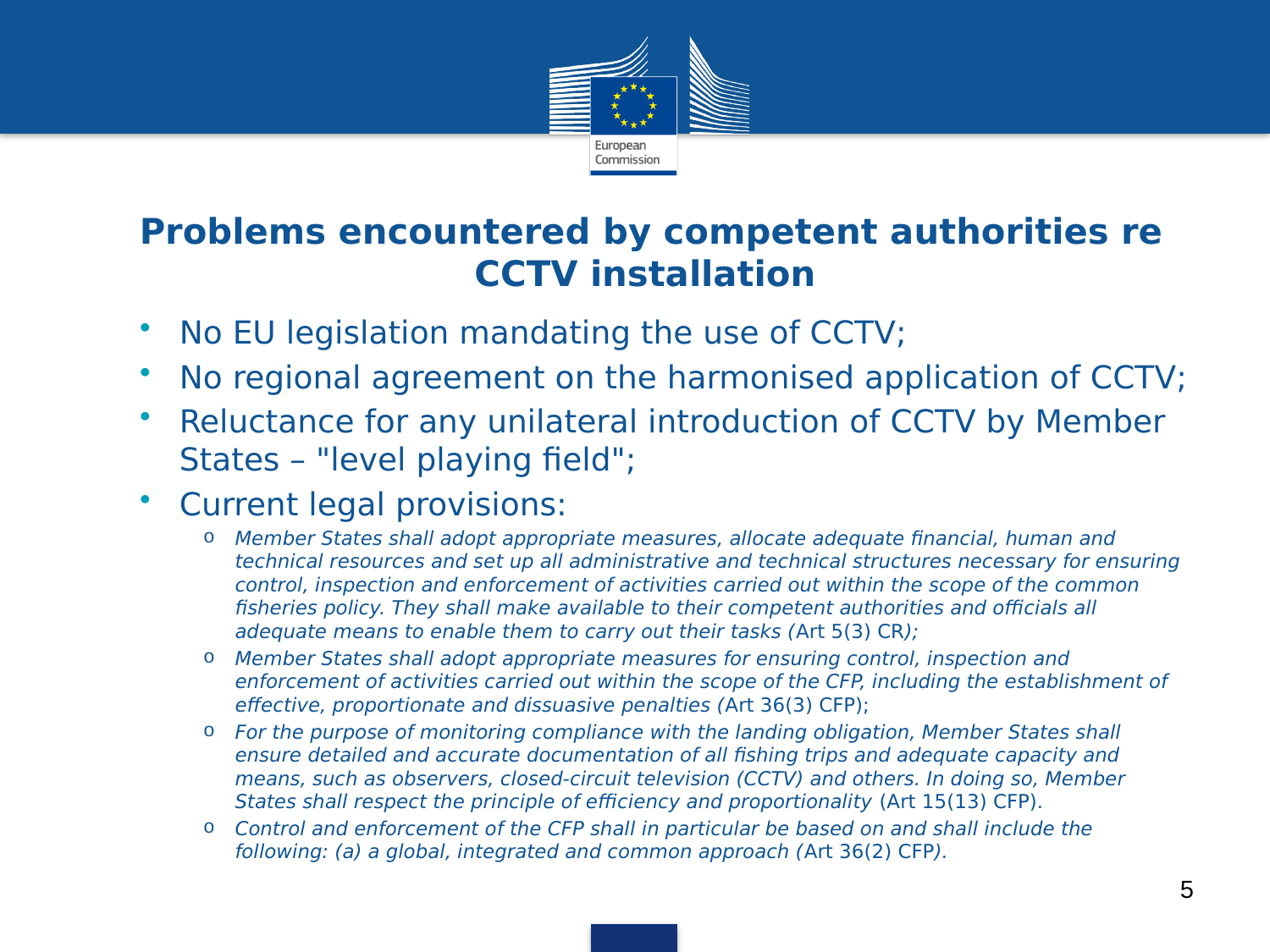

# Problems encountered by competent authorities re CCTV installation
No EU legislation mandating the use of CCTV;
No regional agreement on the harmonised application of CCTV;
Reluctance for any unilateral introduction of CCTV by Member States – "level playing field";
Current legal provisions:
Member States shall adopt appropriate measures, allocate adequate financial, human and technical resources and set up all administrative and technical structures necessary for ensuring control, inspection and enforcement of activities carried out within the scope of the common fisheries policy. They shall make available to their competent authorities and officials all adequate means to enable them to carry out their tasks (Art 5(3) CR);
Member States shall adopt appropriate measures for ensuring control, inspection and enforcement of activities carried out within the scope of the CFP, including the establishment of effective, proportionate and dissuasive penalties (Art 36(3) CFP);
For the purpose of monitoring compliance with the landing obligation, Member States shall ensure detailed and accurate documentation of all fishing trips and adequate capacity and means, such as observers, closed-circuit television (CCTV) and others. In doing so, Member States shall respect the principle of efficiency and proportionality (Art 15(13) CFP).
Control and enforcement of the CFP shall in particular be based on and shall include the following: (a) a global, integrated and common approach (Art 36(2) CFP).
5